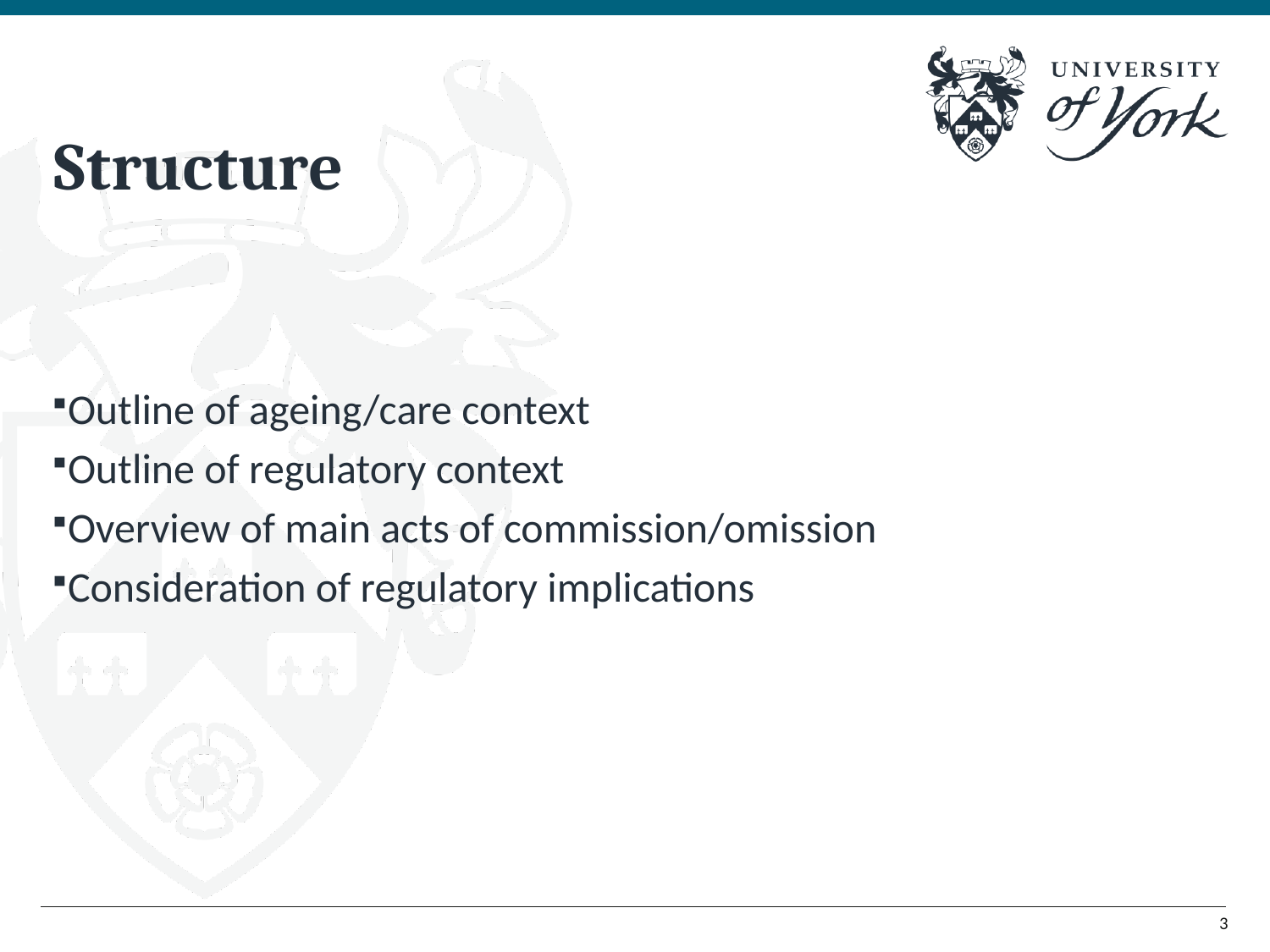

# Structure
Outline of ageing/care context
Outline of regulatory context
Overview of main acts of commission/omission
Consideration of regulatory implications